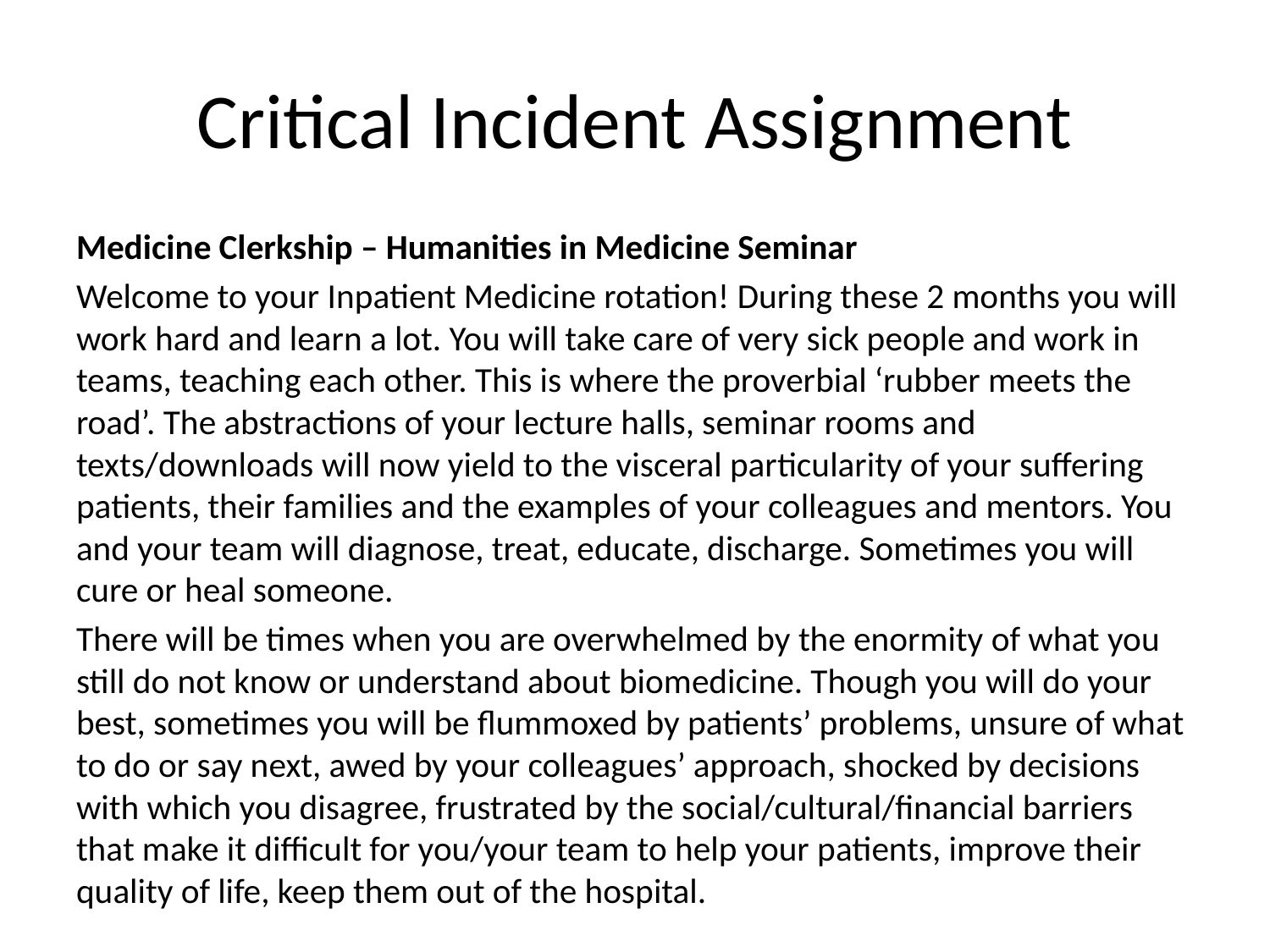

# Critical Incident Assignment

Medicine Clerkship – Humanities in Medicine Seminar
Welcome to your Inpatient Medicine rotation! During these 2 months you will work hard and learn a lot. You will take care of very sick people and work in teams, teaching each other. This is where the proverbial ‘rubber meets the road’. The abstractions of your lecture halls, seminar rooms and texts/downloads will now yield to the visceral particularity of your suffering patients, their families and the examples of your colleagues and mentors. You and your team will diagnose, treat, educate, discharge. Sometimes you will cure or heal someone.
There will be times when you are overwhelmed by the enormity of what you still do not know or understand about biomedicine. Though you will do your best, sometimes you will be flummoxed by patients’ problems, unsure of what to do or say next, awed by your colleagues’ approach, shocked by decisions with which you disagree, frustrated by the social/cultural/financial barriers that make it difficult for you/your team to help your patients, improve their quality of life, keep them out of the hospital.